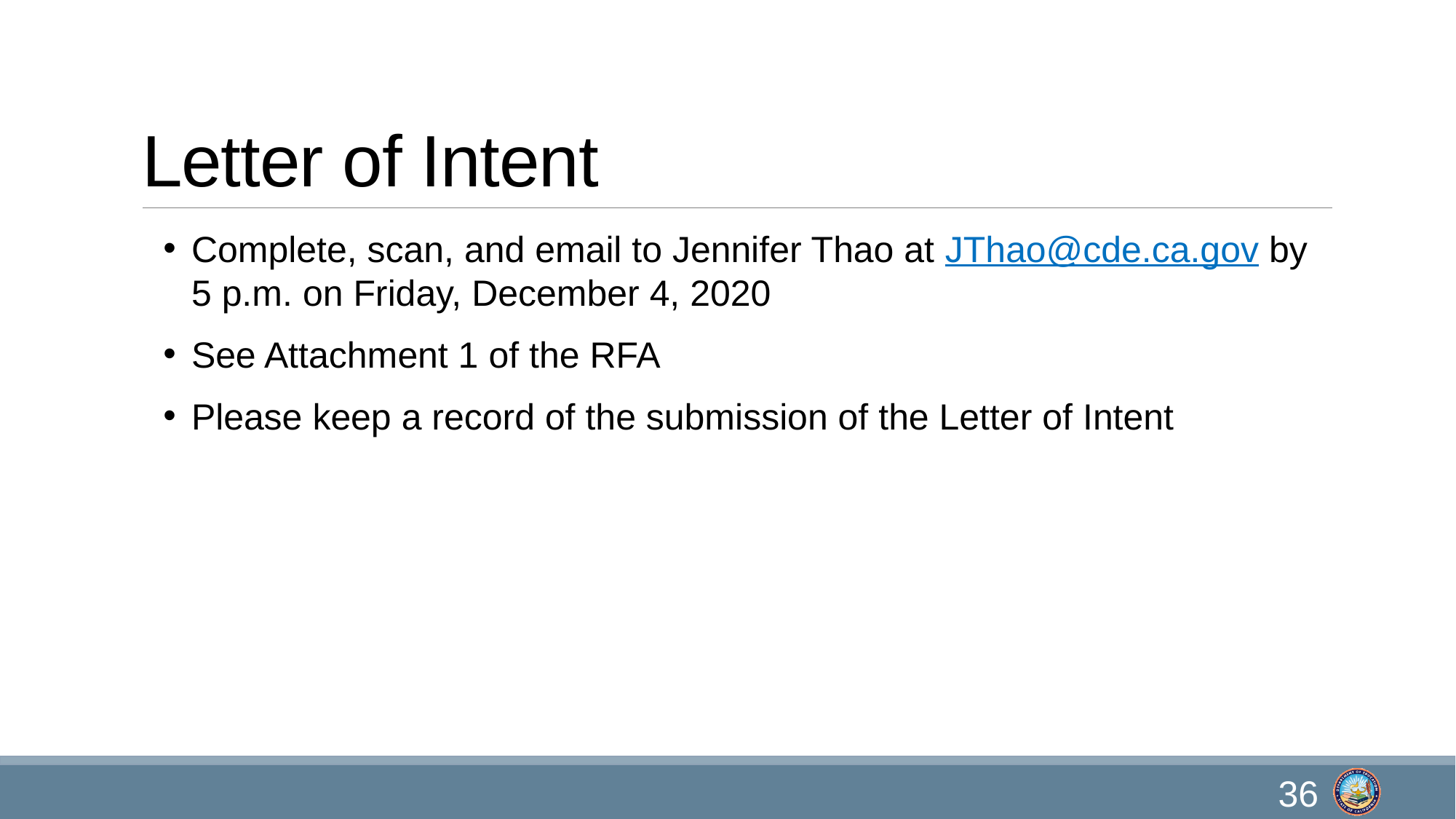

# Letter of Intent
Complete, scan, and email to Jennifer Thao at JThao@cde.ca.gov by 5 p.m. on Friday, December 4, 2020
See Attachment 1 of the RFA
Please keep a record of the submission of the Letter of Intent
36